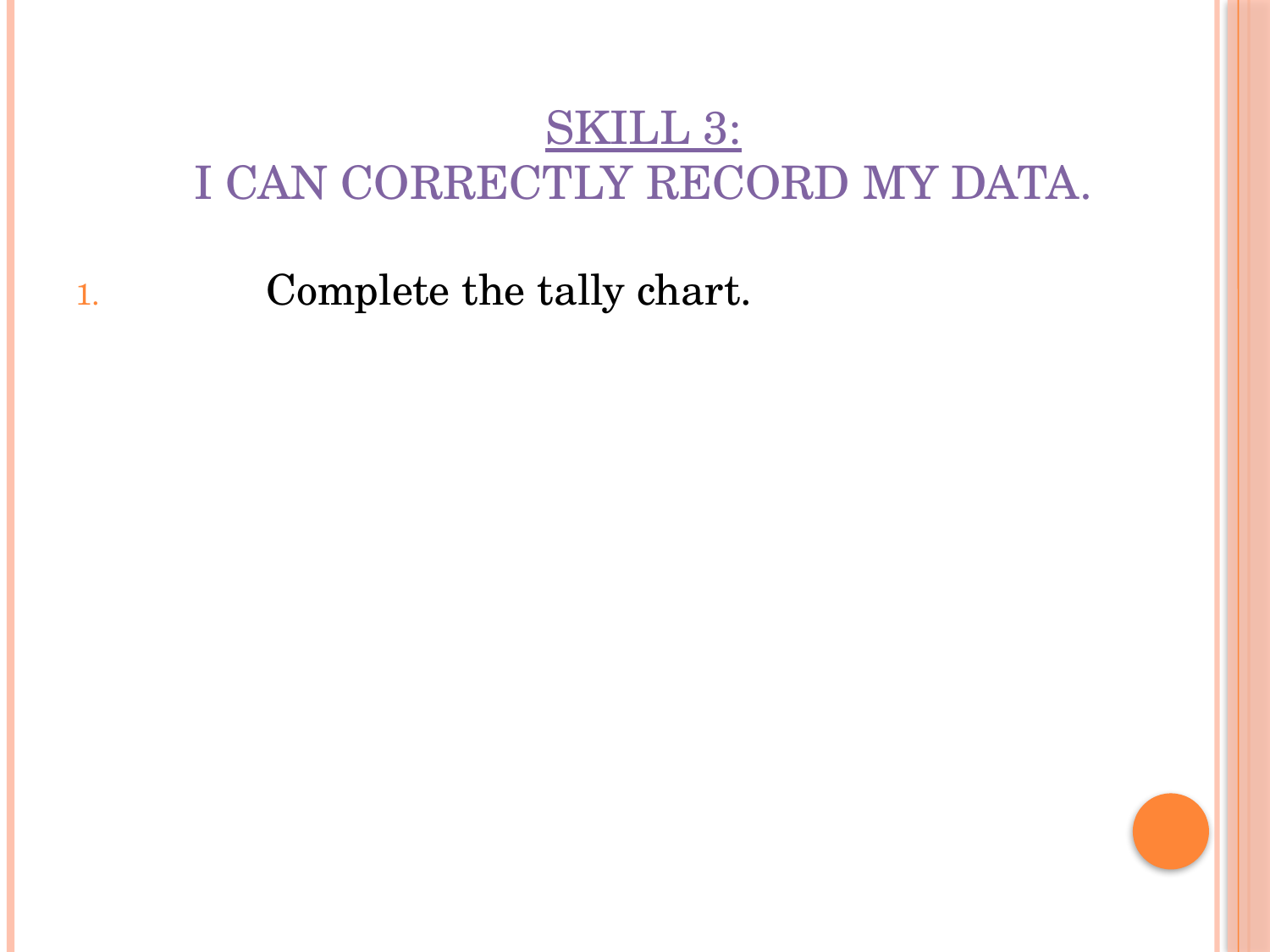

Skill 3:
I can correctly record my data.
	Complete the tally chart.